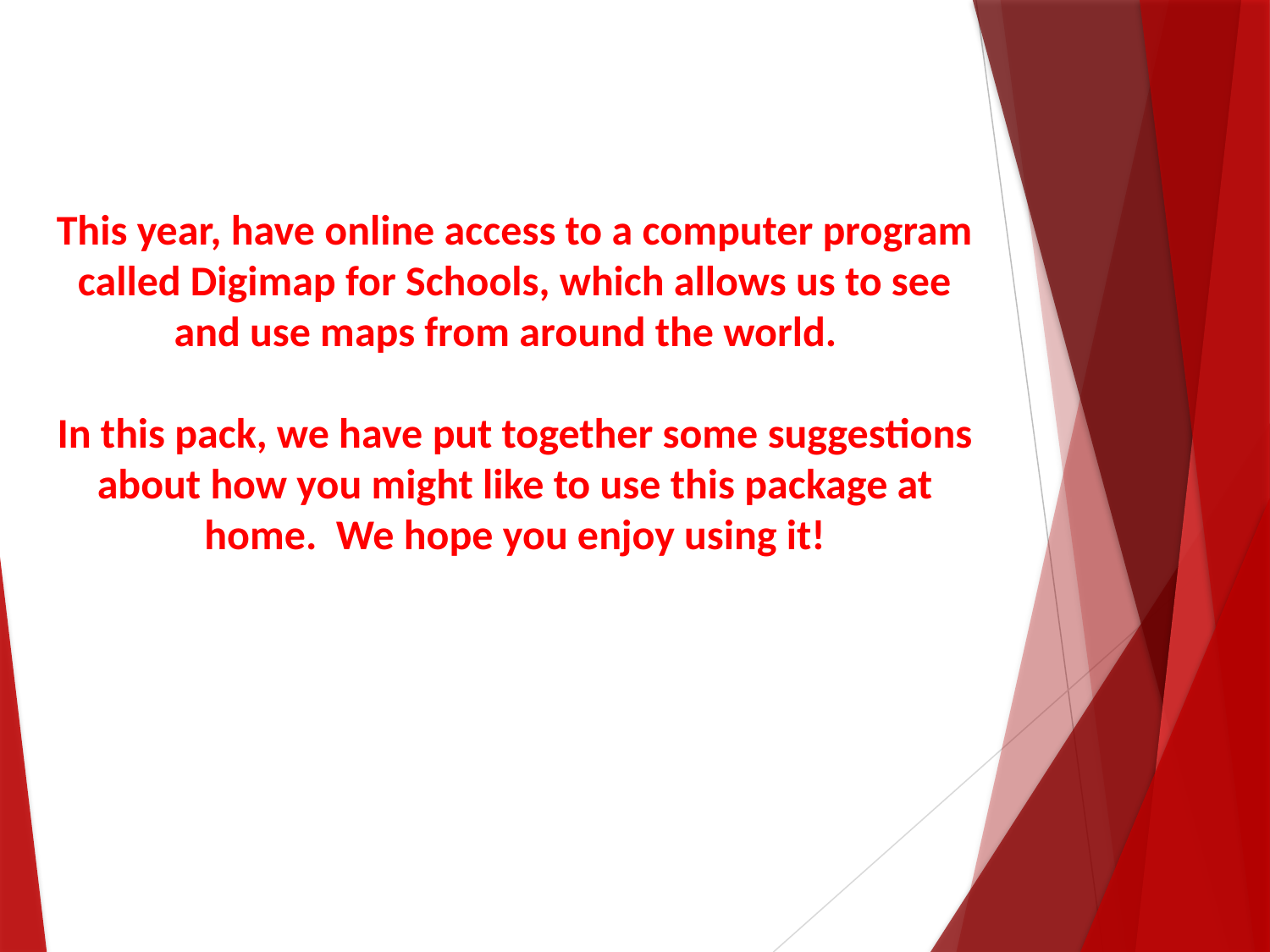

This year, have online access to a computer program called Digimap for Schools, which allows us to see and use maps from around the world.

In this pack, we have put together some suggestions about how you might like to use this package at home.  We hope you enjoy using it!